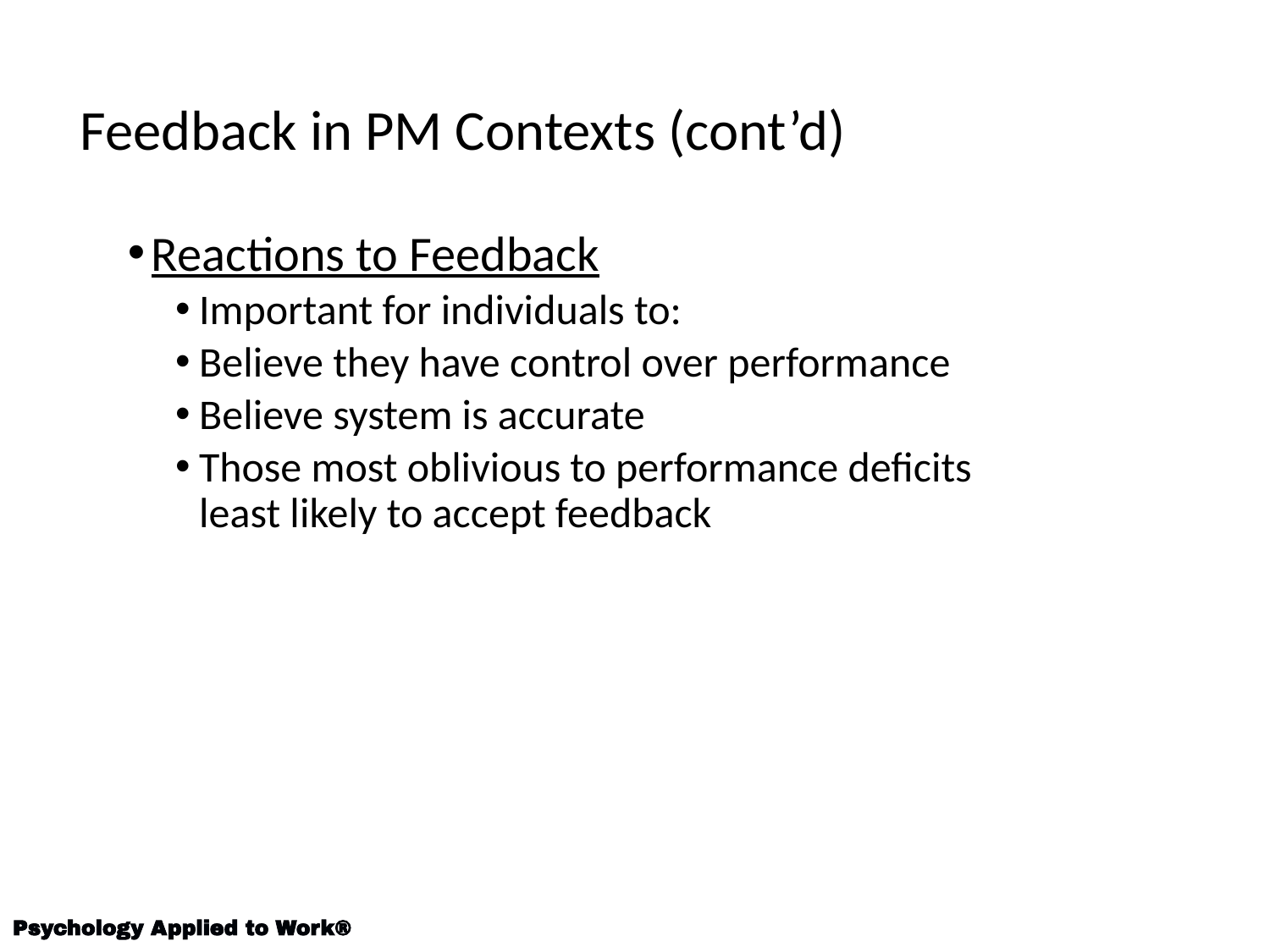

# Feedback in PM Contexts (cont’d)
Reactions to Feedback
Important for individuals to:
Believe they have control over performance
Believe system is accurate
Those most oblivious to performance deficits least likely to accept feedback
18
Psychology Applied to Work®